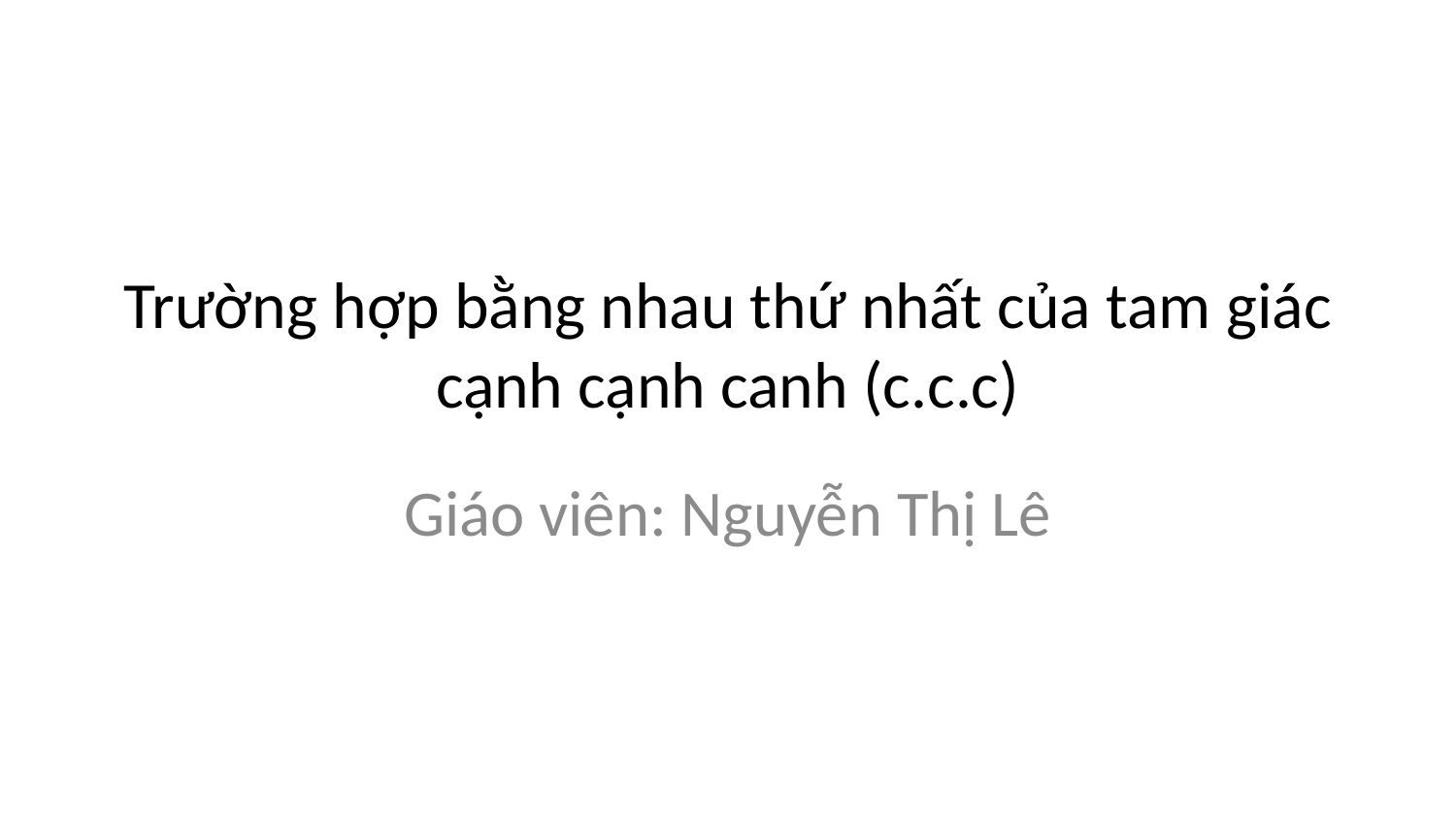

# Trường hợp bằng nhau thứ nhất của tam giác cạnh cạnh canh (c.c.c)
Giáo viên: Nguyễn Thị Lê